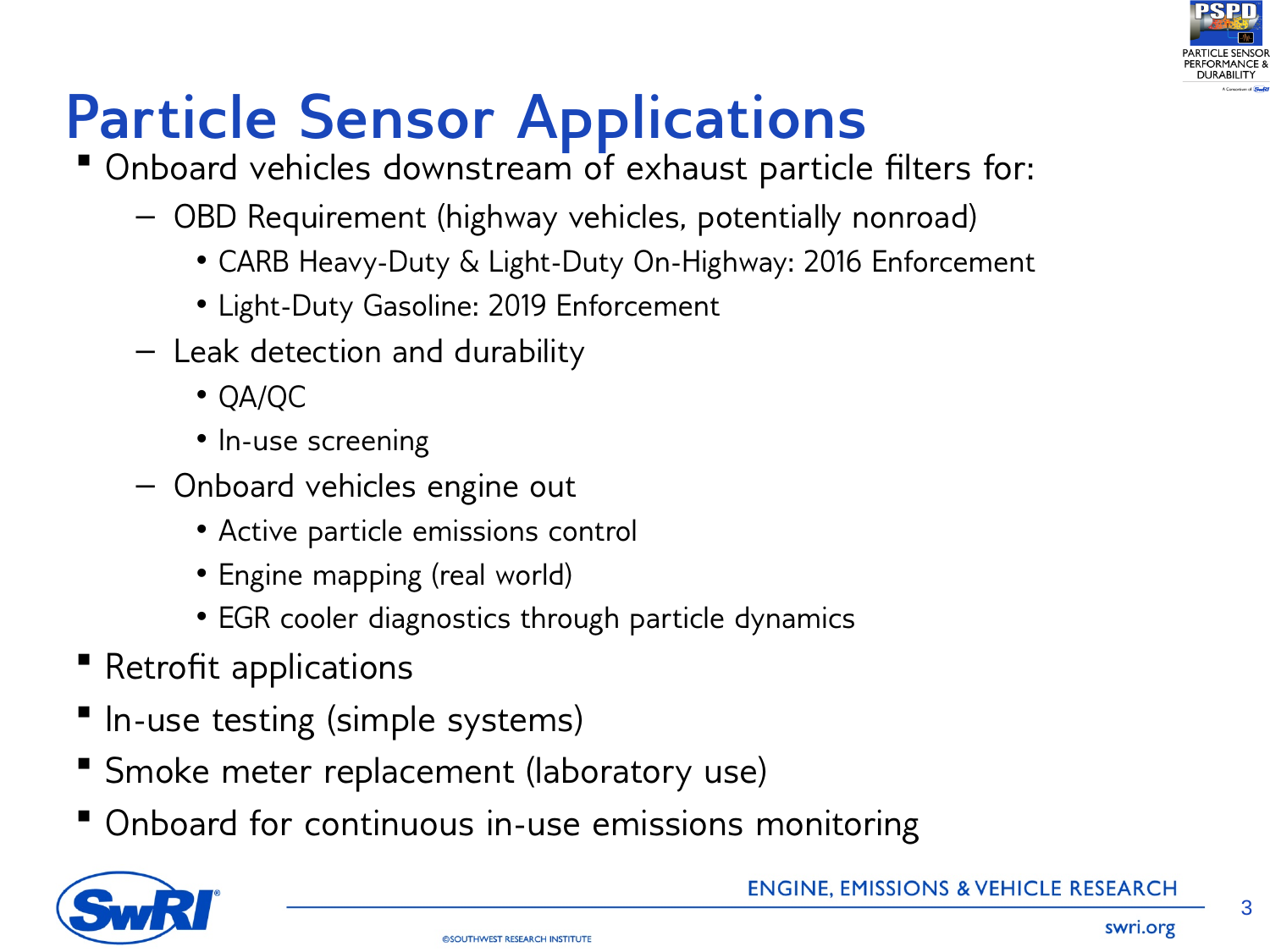

# Particle Sensor Applications
Onboard vehicles downstream of exhaust particle filters for:
OBD Requirement (highway vehicles, potentially nonroad)
CARB Heavy-Duty & Light-Duty On-Highway: 2016 Enforcement
Light-Duty Gasoline: 2019 Enforcement
Leak detection and durability
QA/QC
In-use screening
Onboard vehicles engine out
Active particle emissions control
Engine mapping (real world)
EGR cooler diagnostics through particle dynamics
Retrofit applications
In-use testing (simple systems)
Smoke meter replacement (laboratory use)
Onboard for continuous in-use emissions monitoring

3